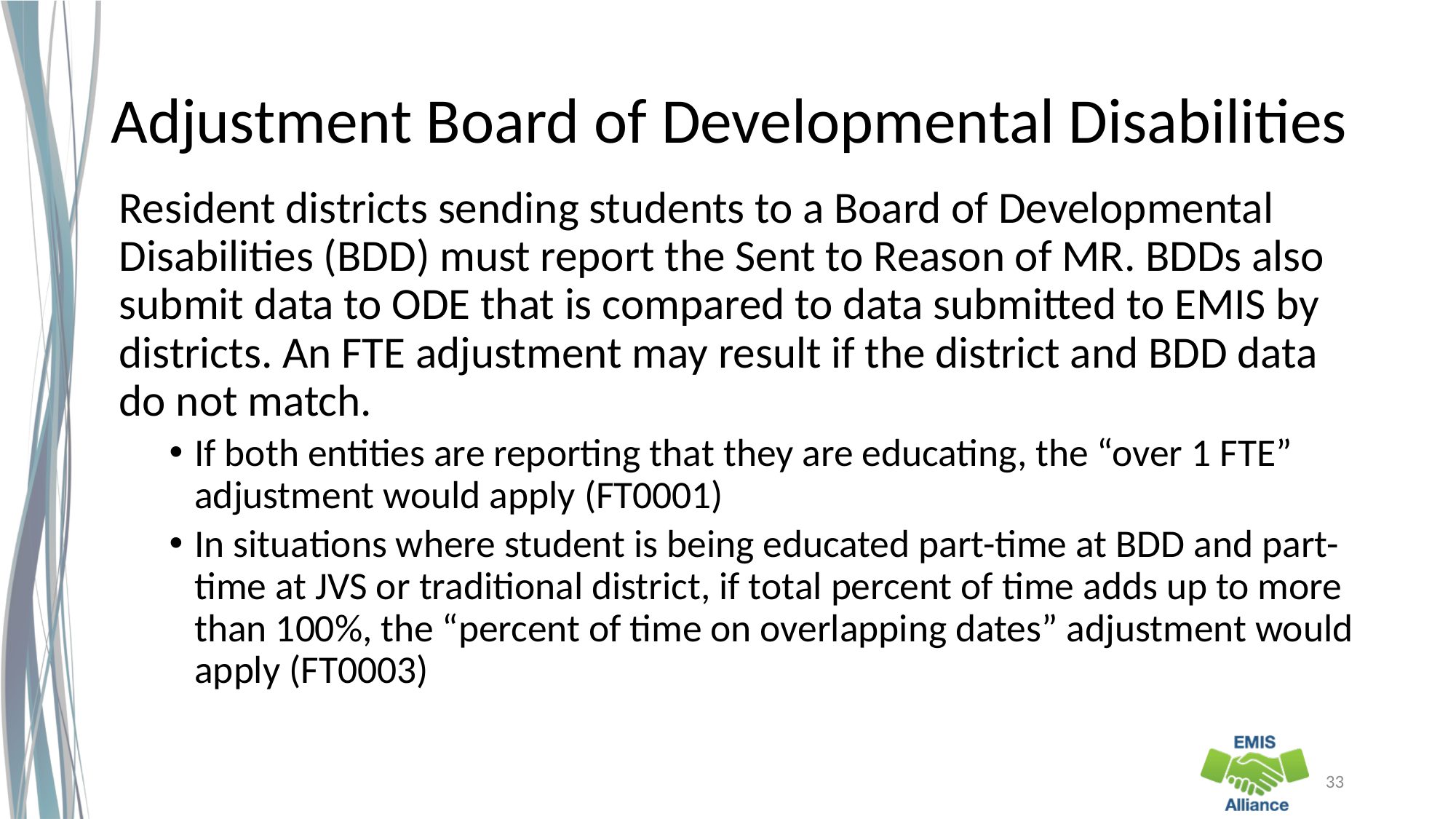

# Adjustment Board of Developmental Disabilities
Resident districts sending students to a Board of Developmental Disabilities (BDD) must report the Sent to Reason of MR. BDDs also submit data to ODE that is compared to data submitted to EMIS by districts. An FTE adjustment may result if the district and BDD data do not match.
If both entities are reporting that they are educating, the “over 1 FTE” adjustment would apply (FT0001)
In situations where student is being educated part-time at BDD and part-time at JVS or traditional district, if total percent of time adds up to more than 100%, the “percent of time on overlapping dates” adjustment would apply (FT0003)

33